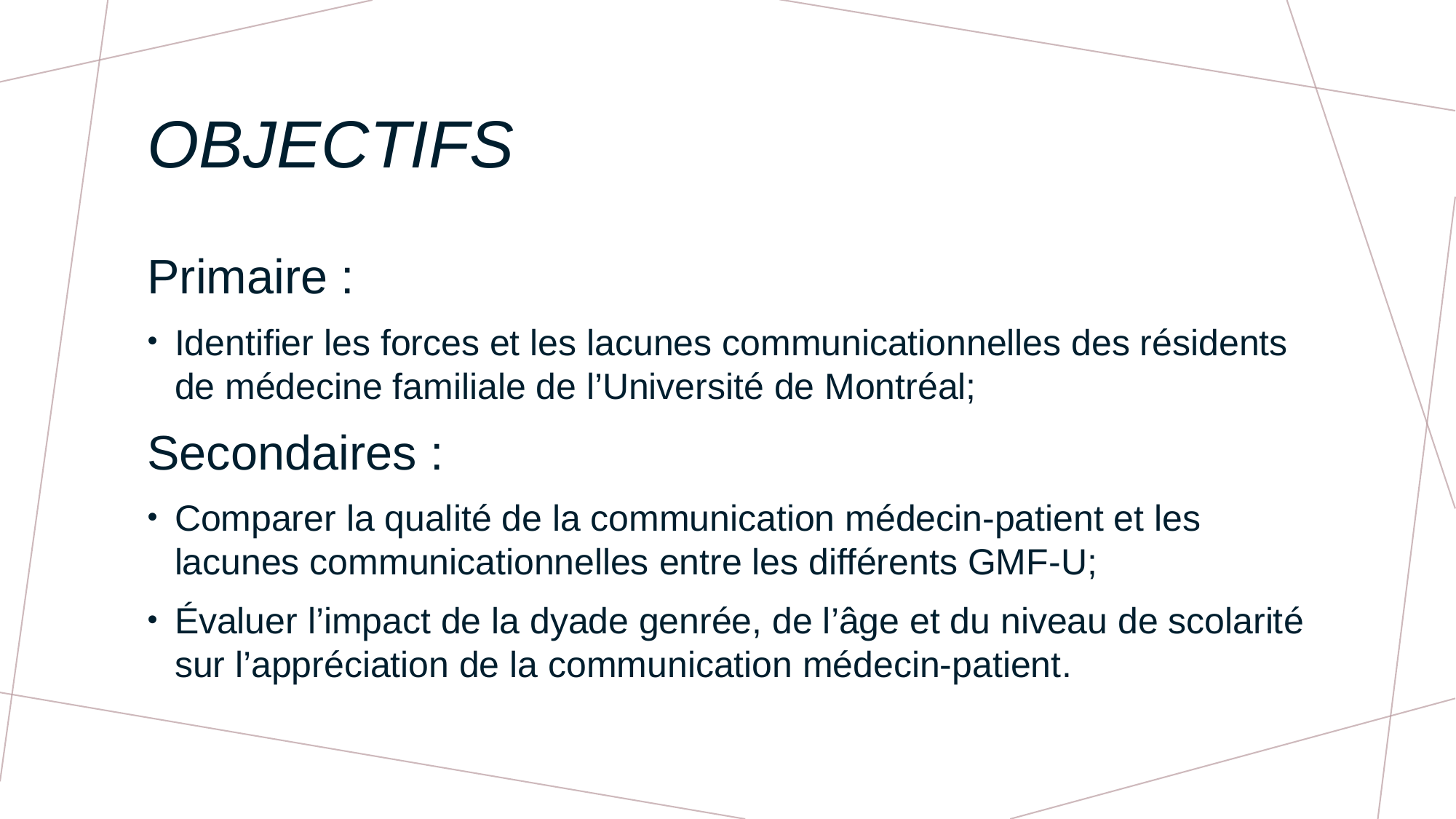

# Objectifs
Primaire :
Identifier les forces et les lacunes communicationnelles des résidents de médecine familiale de l’Université de Montréal;
Secondaires :
Comparer la qualité de la communication médecin-patient et les lacunes communicationnelles entre les différents GMF-U​;
Évaluer l’impact de la dyade genrée, de l’âge et du niveau de scolarité sur l’appréciation de la communication médecin-patient​.